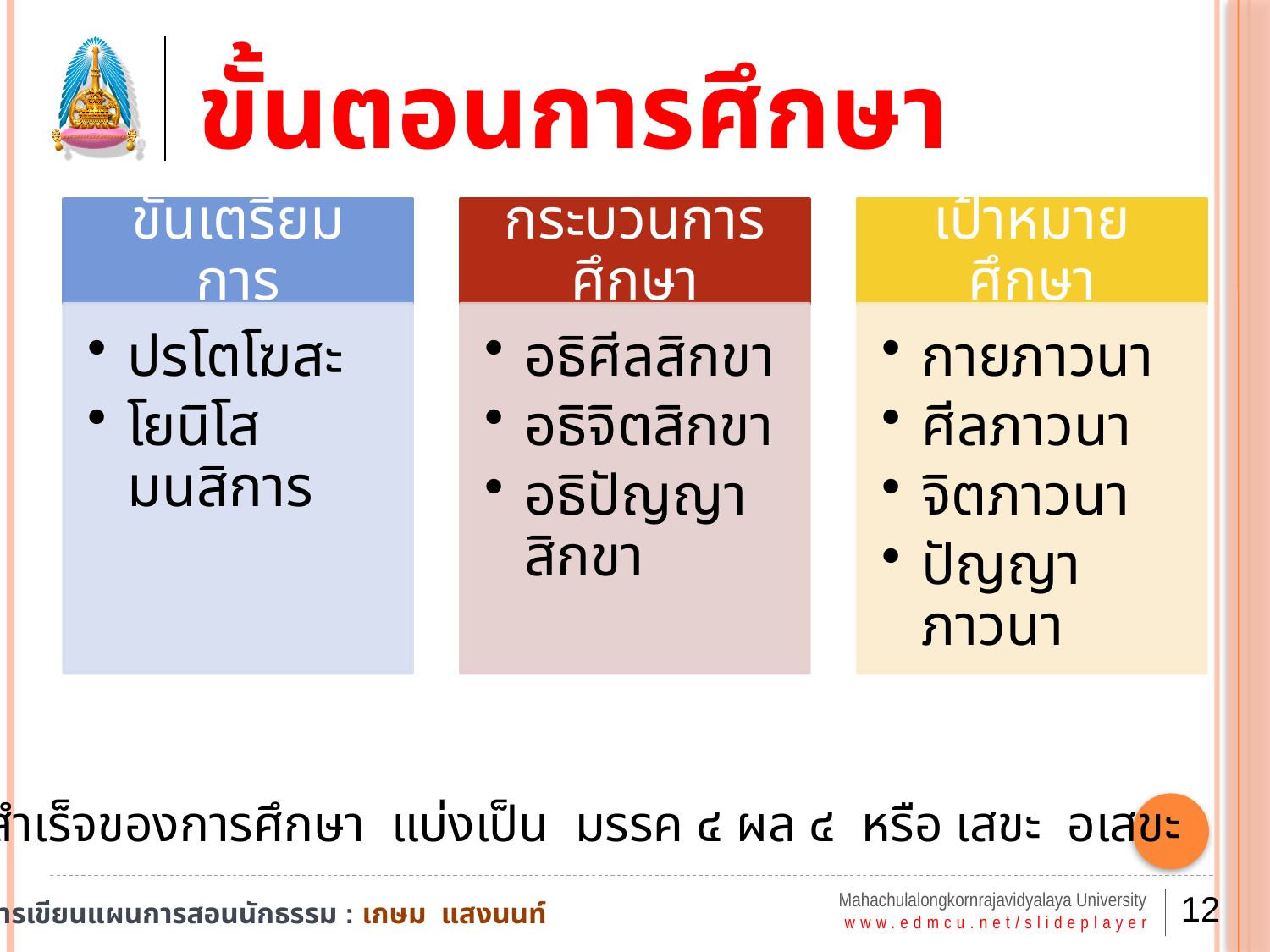

# ขั้นตอนการศึกษา
ขั้นเตรียมการ
ปรโตโฆสะ
โยนิโสมนสิการ
กระบวนการศึกษา
อธิศีลสิกขา
อธิจิตสิกขา
อธิปัญญาสิกขา
เป้าหมายศึกษา
กายภาวนา
ศีลภาวนา
จิตภาวนา
ปัญญาภาวนา
ผลสำเร็จของการศึกษา  แบ่งเป็น  มรรค ๔ ผล ๔  หรือ เสขะ  อเสขะ